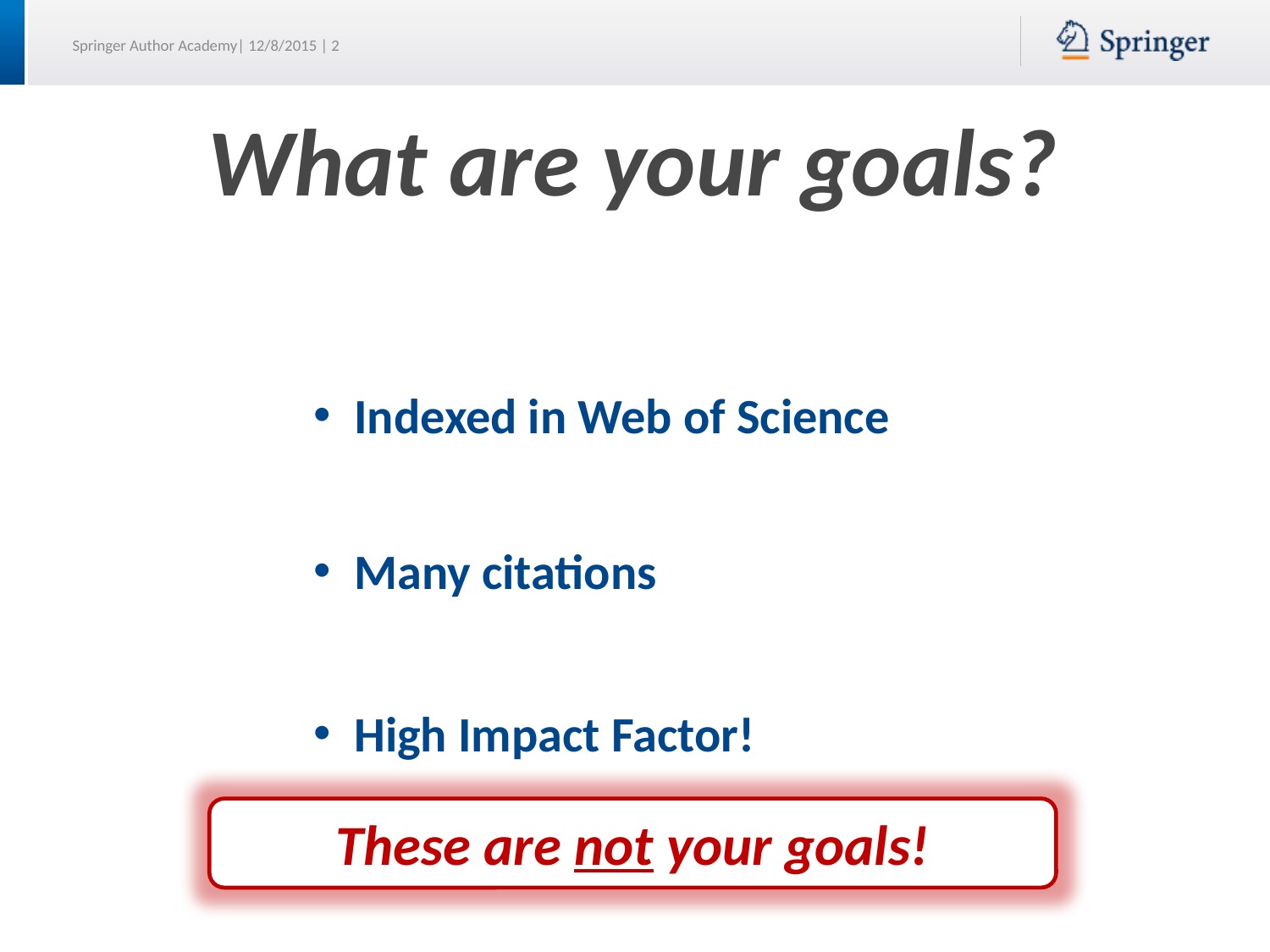

What are your goals?
Indexed in Web of Science
Many citations
High Impact Factor!
These are not your goals!